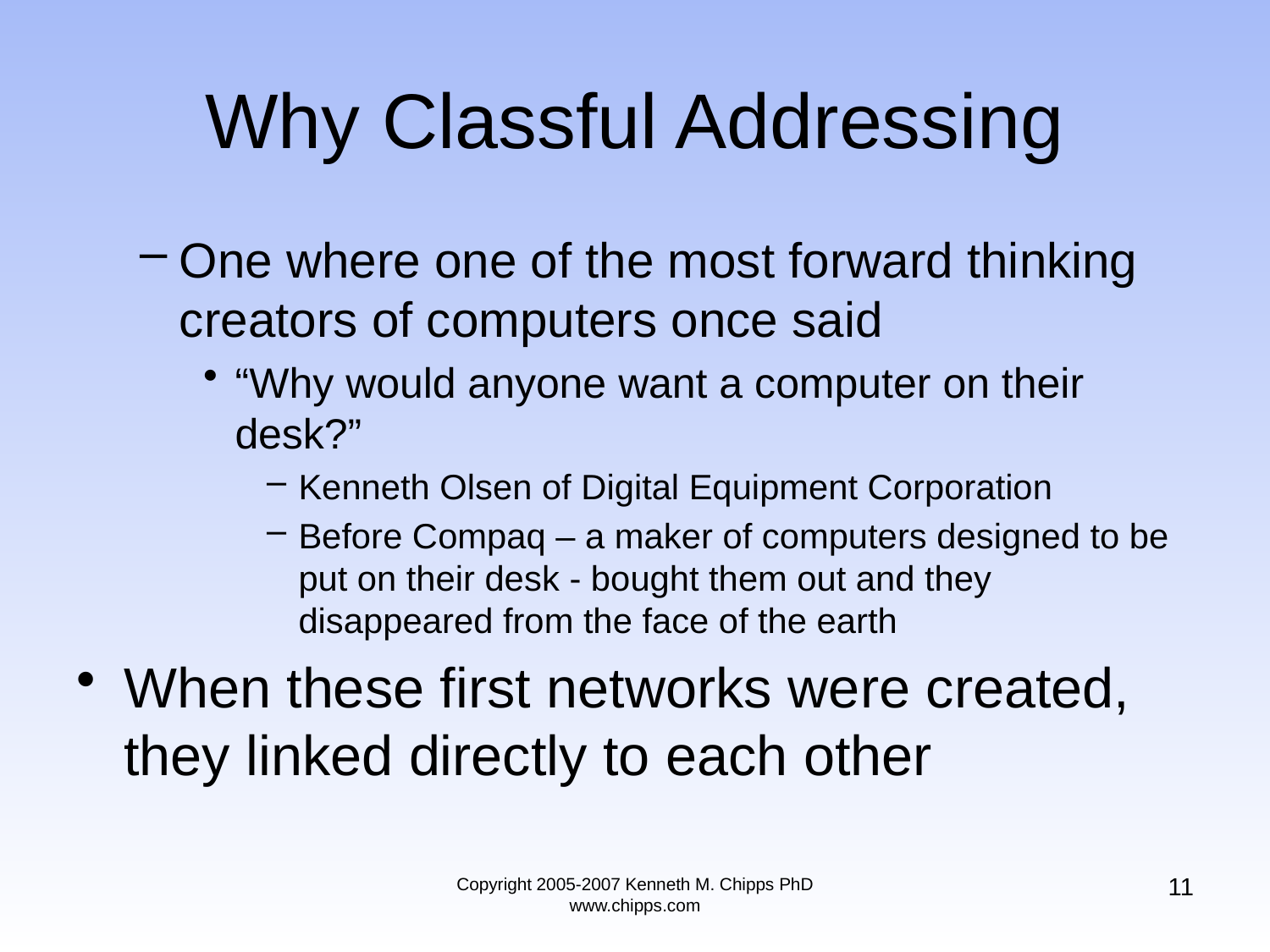

# Why Classful Addressing
One where one of the most forward thinking creators of computers once said
“Why would anyone want a computer on their desk?”
Kenneth Olsen of Digital Equipment Corporation
Before Compaq – a maker of computers designed to be put on their desk - bought them out and they disappeared from the face of the earth
When these first networks were created, they linked directly to each other
11
Copyright 2005-2007 Kenneth M. Chipps PhD www.chipps.com